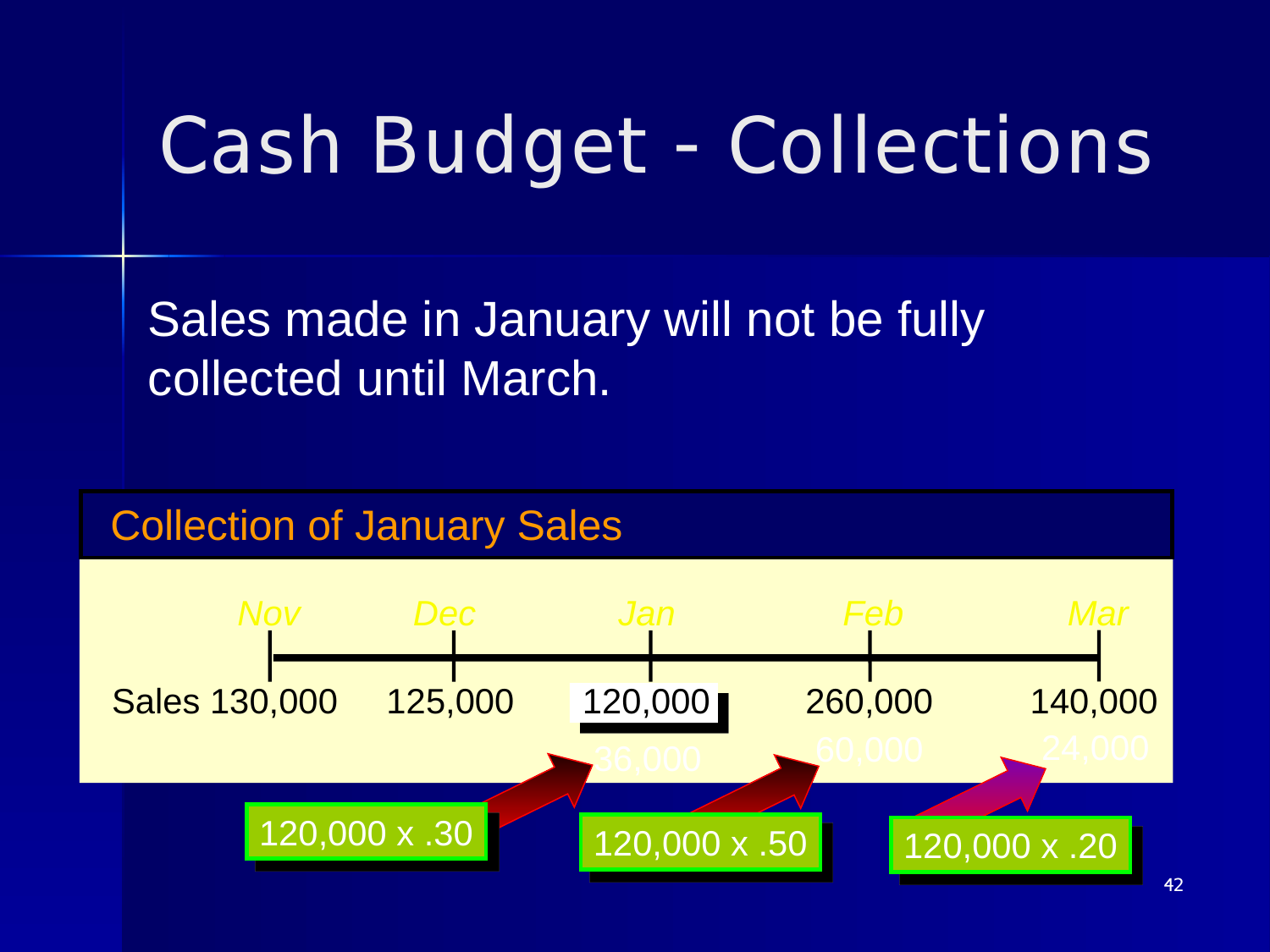

# Cash Budget - Collections
Sales made in January will not be fully
collected until March.

Collection of January Sales
Nov  	     Dec	    	Jan	          Feb	       Mar

   Sales 130,000     125,000       120,000	         260,000	      140,000

36,000
120,000 x .30
60,000

120,000 x .50
24,000

120,000 x .20
42